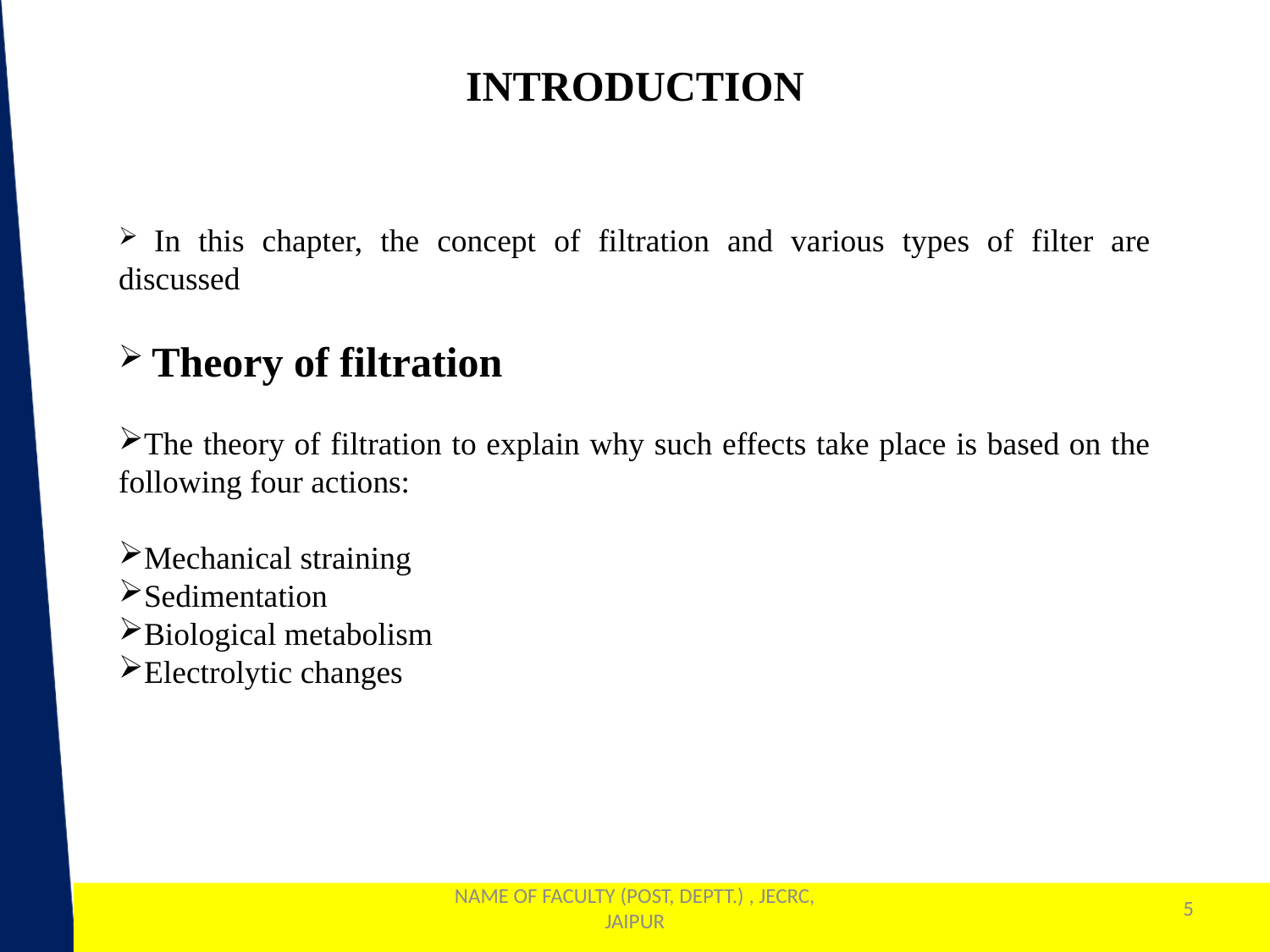

INTRODUCTION

 In this chapter, the concept of filtration and various types of filter are discussed

 Theory of filtration

The theory of filtration to explain why such effects take place is based on the following four actions:

Mechanical straining
Sedimentation
Biological metabolism
Electrolytic changes

NAME OF FACULTY (POST, DEPTT.) , JECRC, JAIPUR
5
1